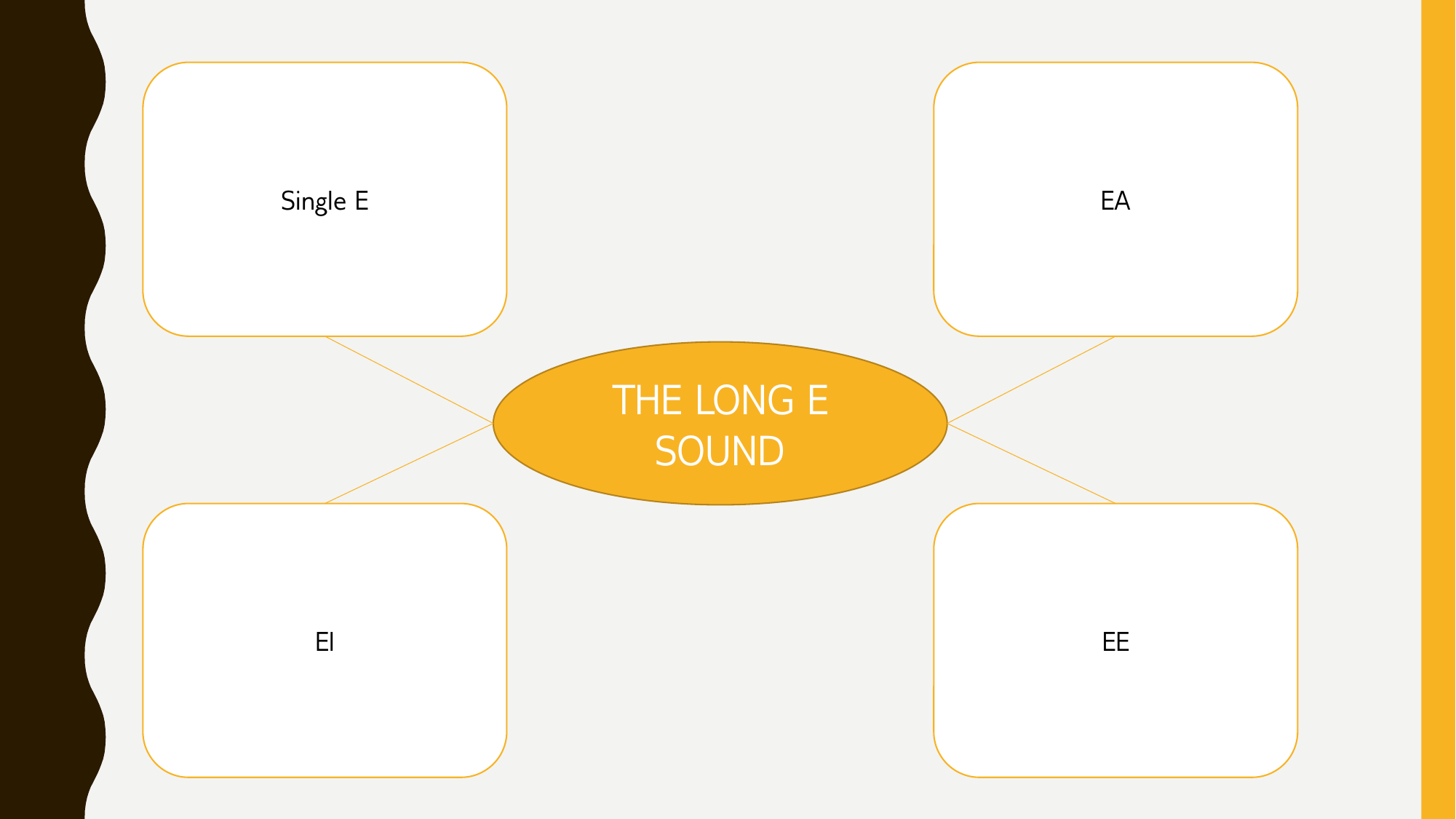

Single E
EA
THE LONG E SOUND
EI
EE